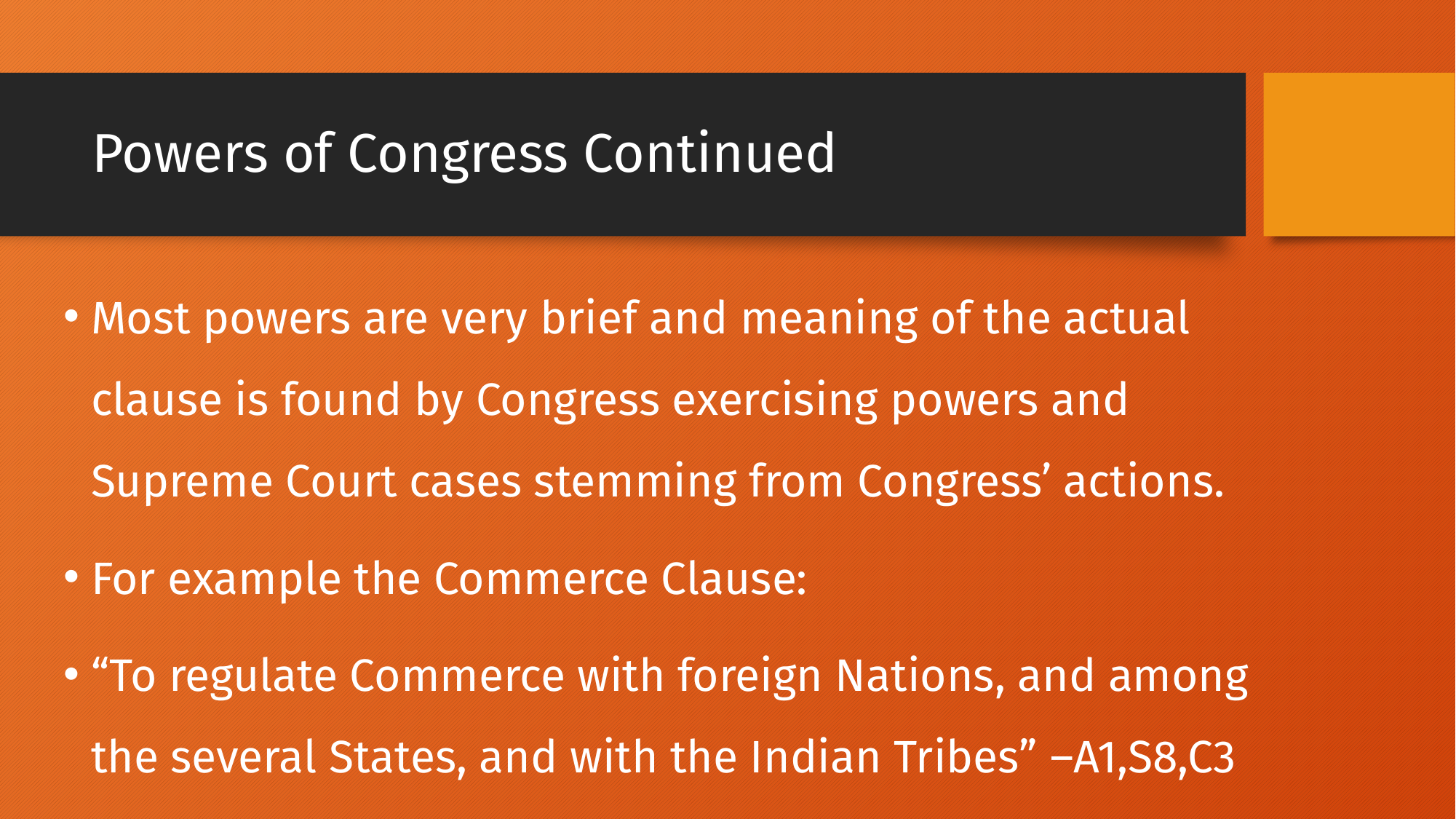

# Powers of Congress Continued
Most powers are very brief and meaning of the actual clause is found by Congress exercising powers and Supreme Court cases stemming from Congress’ actions.
For example the Commerce Clause:
“To regulate Commerce with foreign Nations, and among the several States, and with the Indian Tribes” –A1,S8,C3